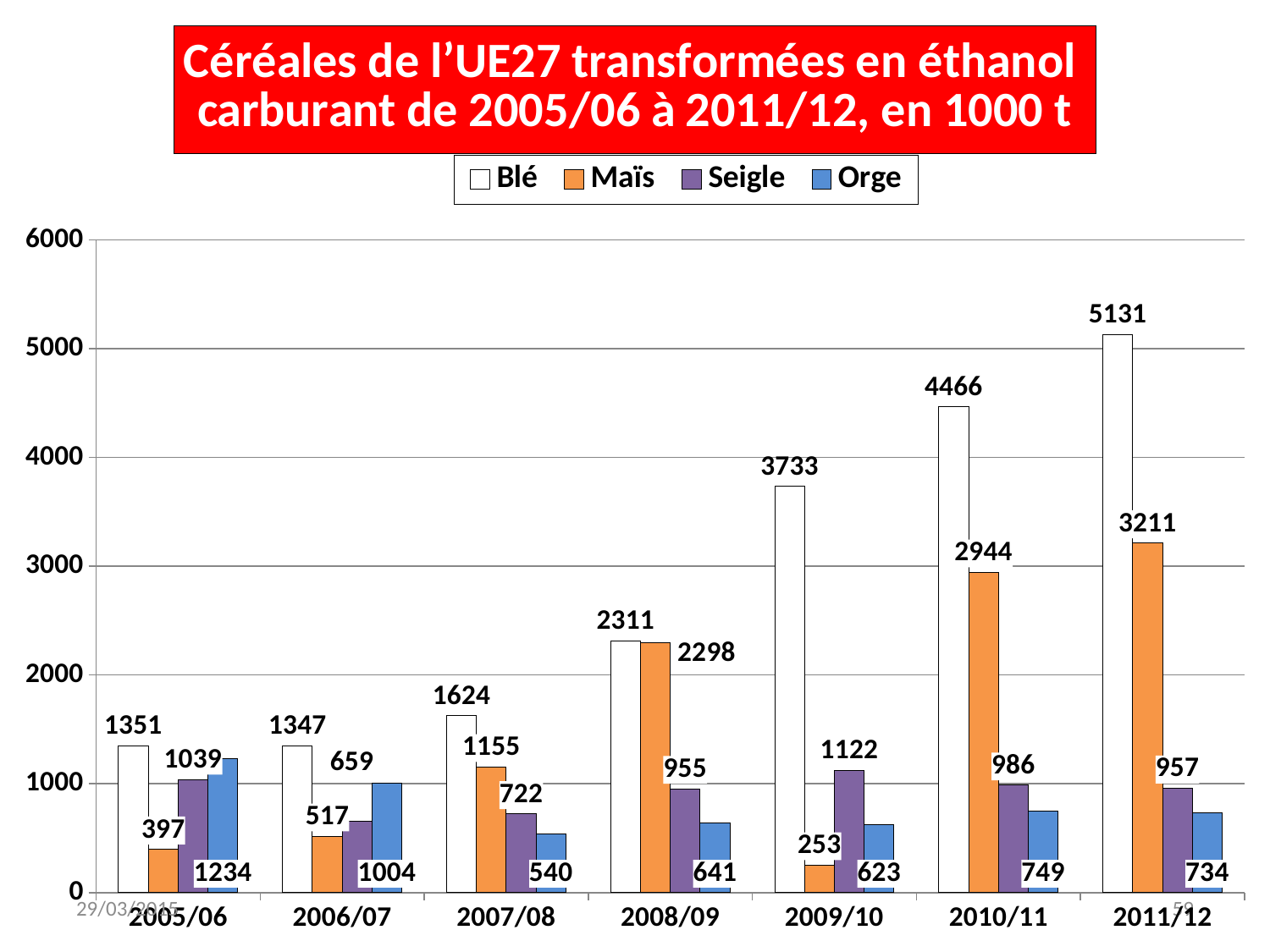

### Chart: Céréales de l’UE27 transformées en éthanol
carburant de 2005/06 à 2011/12, en 1000 t

| Category | Blé | Maïs | Seigle | Orge |
|---|---|---|---|---|
| 2005/06 | 1351.0 | 397.0 | 1039.0 | 1234.0 |
| 2006/07 | 1347.0 | 517.0 | 659.0 | 1004.0 |
| 2007/08 | 1624.0 | 1155.0 | 722.0 | 540.0 |
| 2008/09 | 2311.0 | 2298.0 | 955.0 | 641.0 |
| 2009/10 | 3733.0 | 253.0 | 1122.0 | 623.0 |
| 2010/11 | 4466.0 | 2944.0 | 986.0 | 749.0 |
| 2011/12 | 5131.0 | 3211.0 | 957.0 | 734.0 |
29/03/2015
59